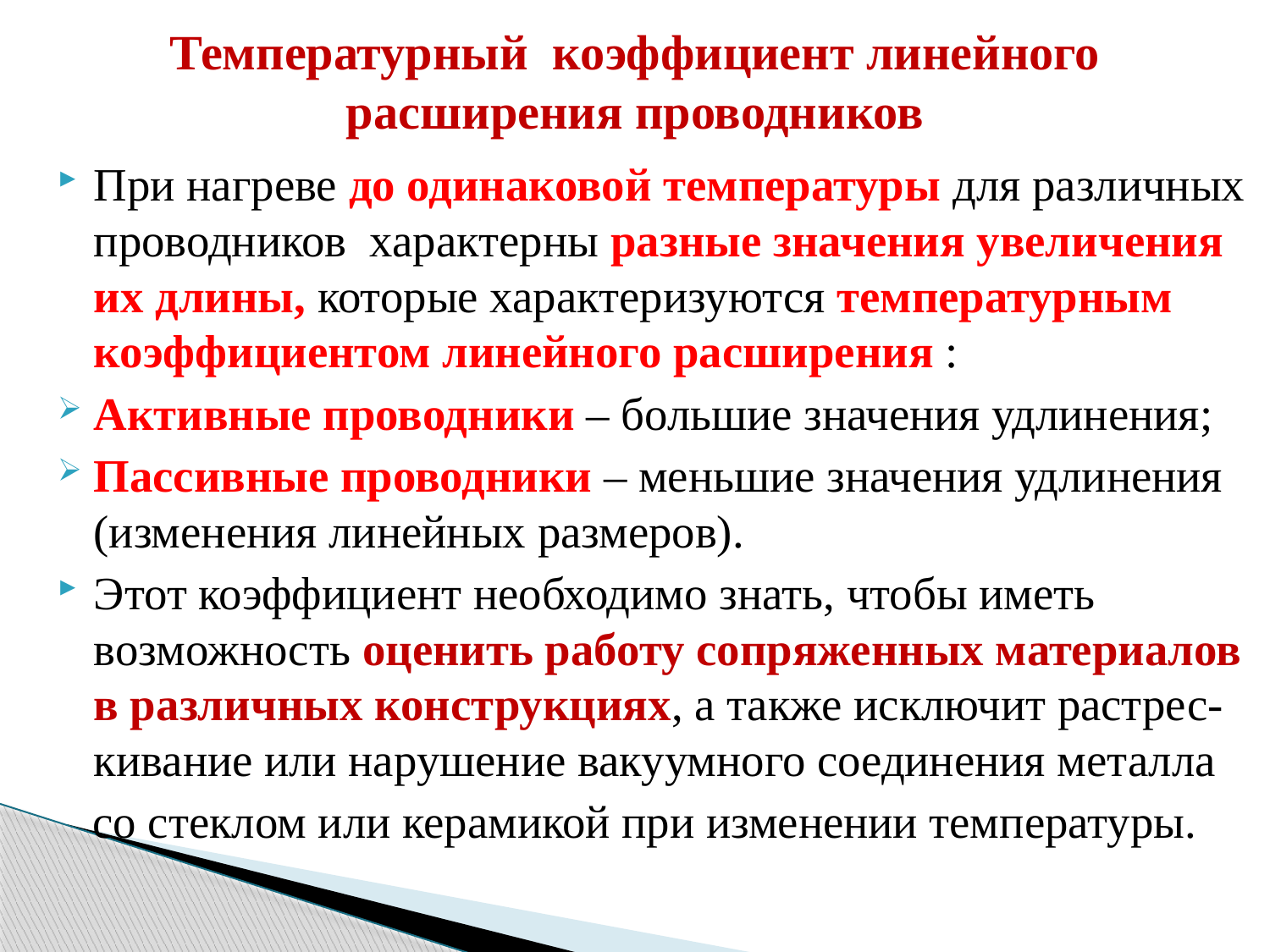

# Температурный  коэффициент линейного расширения проводников
При нагреве до одинаковой температуры для различных проводников  характерны разные значения увеличения их длины, которые характеризуются температурным коэффициентом линейного расширения :
Активные проводники – большие значения удлинения;
Пассивные проводники – меньшие значения удлинения (изменения линейных размеров).
Этот коэффициент необходимо знать, чтобы иметь возможность оценить работу сопряженных материалов в различных конструкциях, а также исключит растрес-кивание или нарушение вакуумного соединения металла
   со стеклом или керамикой при изменении температуры.